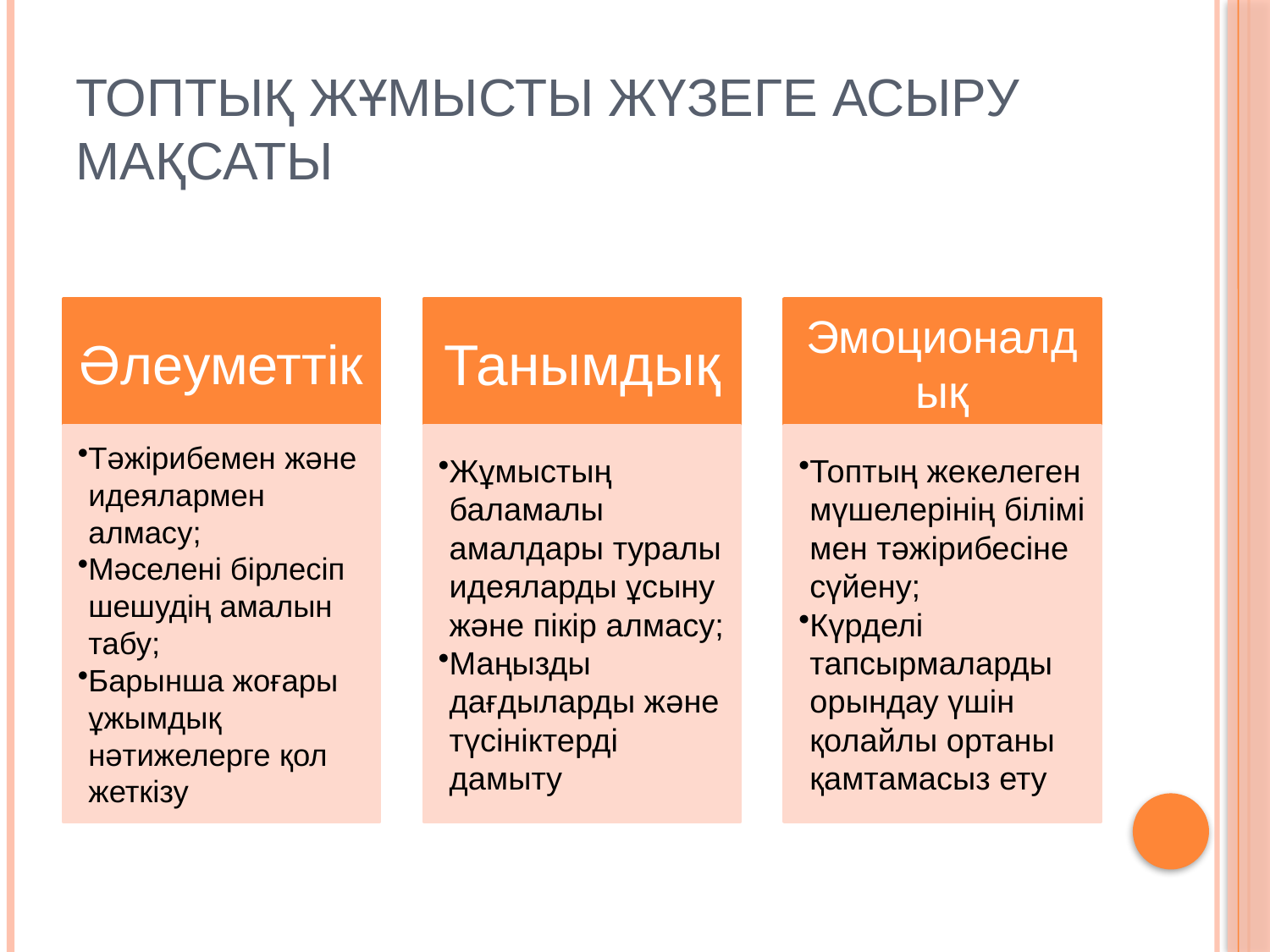

# Топтық жұмысты жүзеге асыру мақсаты
Әлеуметтік
Тәжірибемен және идеялармен алмасу;
Танымдық
Жұмыстың баламалы амалдары туралы идеяларды ұсыну және пікір алмасу;
Эмоционалдық
Топтың жекелеген мүшелерінің білімі мен тәжірибесіне сүйену;
Мәселені бірлесіп шешудің амалын табу;
Барынша жоғары ұжымдық нәтижелерге қол жеткізу
Маңызды дағдыларды және түсініктерді дамыту
Күрделі тапсырмаларды орындау үшін қолайлы ортаны қамтамасыз ету